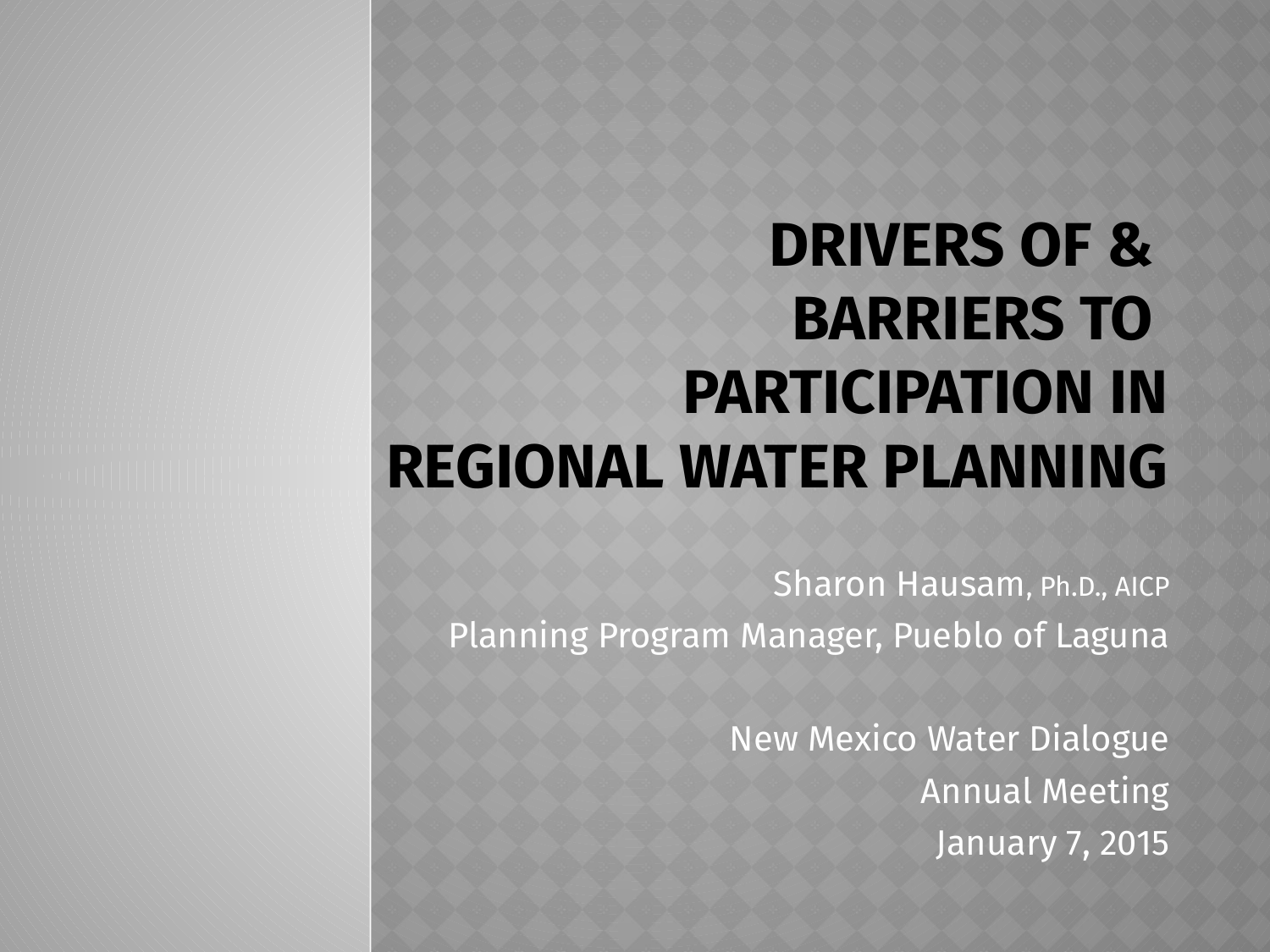

# Drivers of & Barriers to Participation in Regional Water Planning
Sharon Hausam, Ph.D., AICP
Planning Program Manager, Pueblo of Laguna

New Mexico Water Dialogue
Annual Meeting
January 7, 2015